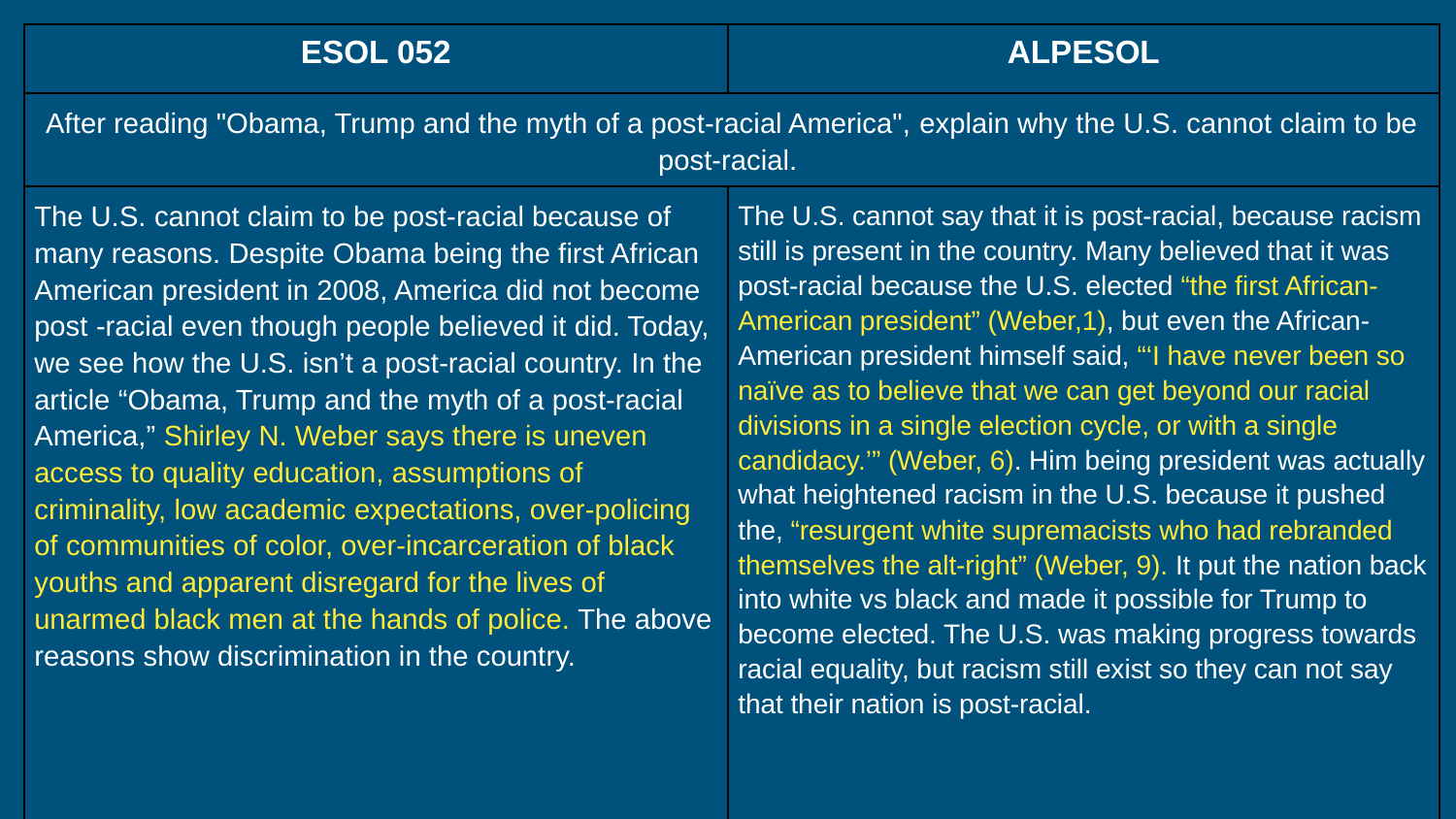

| ESOL 052 | ALPESOL |
| --- | --- |
| After reading "Obama, Trump and the myth of a post-racial America", explain why the U.S. cannot claim to be post-racial. |  |
| The U.S. cannot claim to be post-racial because of many reasons. Despite Obama being the first African American president in 2008, America did not become post -racial even though people believed it did. Today, we see how the U.S. isn’t a post-racial country. In the article “Obama, Trump and the myth of a post-racial America,” Shirley N. Weber says there is uneven access to quality education, assumptions of criminality, low academic expectations, over-policing of communities of color, over-incarceration of black youths and apparent disregard for the lives of unarmed black men at the hands of police. The above reasons show discrimination in the country. | The U.S. cannot say that it is post-racial, because racism still is present in the country. Many believed that it was post-racial because the U.S. elected “the first African-American president” (Weber,1), but even the African-American president himself said, “‘I have never been so naïve as to believe that we can get beyond our racial divisions in a single election cycle, or with a single candidacy.’” (Weber, 6). Him being president was actually what heightened racism in the U.S. because it pushed the, “resurgent white supremacists who had rebranded themselves the alt-right” (Weber, 9). It put the nation back into white vs black and made it possible for Trump to become elected. The U.S. was making progress towards racial equality, but racism still exist so they can not say that their nation is post-racial. |